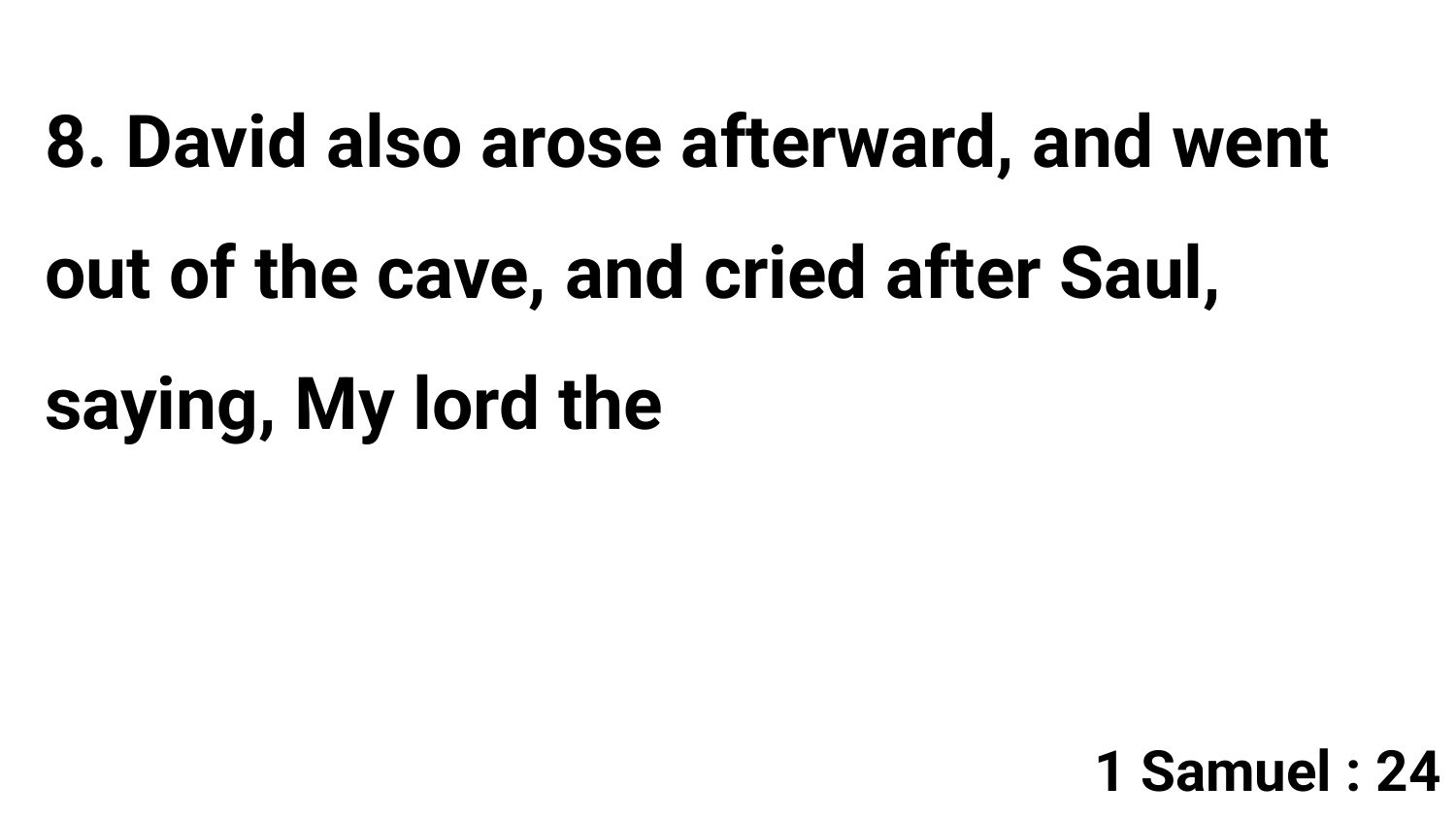

8. David also arose afterward, and went out of the cave, and cried after Saul, saying, My lord the
1 Samuel : 24